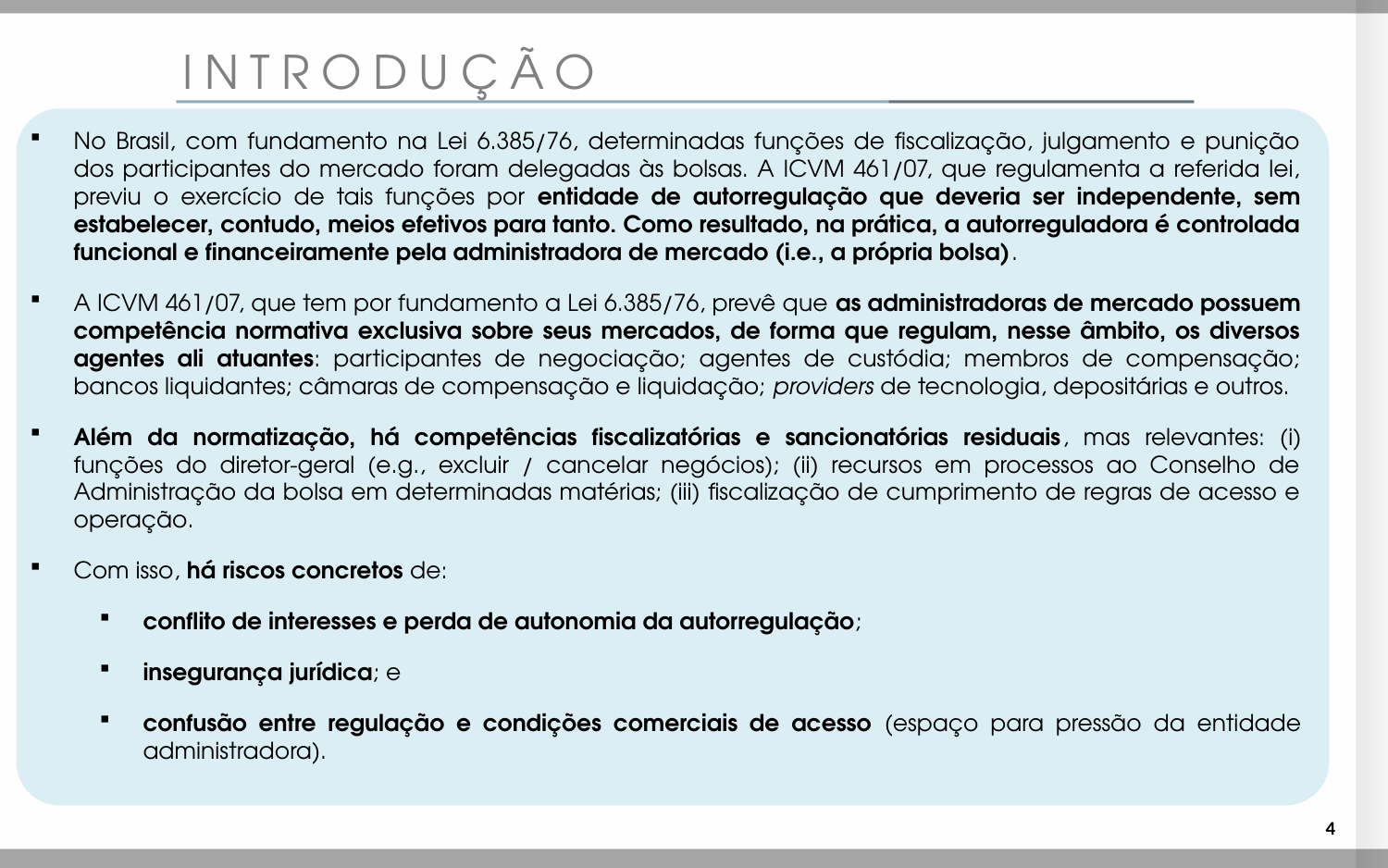

INTRODUÇÃO

No Brasil, com fundamento na Lei 6.385/76, determinadas funções de fiscalização, julgamento e punição dos participantes do mercado foram delegadas às bolsas. A ICVM 461/07, que regulamenta a referida lei, previu o exercício de tais funções por entidade de autorregulação que deveria ser independente, sem estabelecer, contudo, meios efetivos para tanto. Como resultado, na prática, a autorreguladora é controlada funcional e financeiramente pela administradora de mercado (i.e., a própria bolsa).
A ICVM 461/07, que tem por fundamento a Lei 6.385/76, prevê que as administradoras de mercado possuem competência normativa exclusiva sobre seus mercados, de forma que regulam, nesse âmbito, os diversos agentes ali atuantes: participantes de negociação; agentes de custódia; membros de compensação; bancos liquidantes; câmaras de compensação e liquidação; providers de tecnologia, depositárias e outros.
Além da normatização, há competências fiscalizatórias e sancionatórias residuais, mas relevantes: (i) funções do diretor-geral (e.g., excluir / cancelar negócios); (ii) recursos em processos ao Conselho de Administração da bolsa em determinadas matérias; (iii) fiscalização de cumprimento de regras de acesso e operação.
Com isso, há riscos concretos de:
conflito de interesses e perda de autonomia da autorregulação;
insegurança jurídica; e
confusão entre regulação e condições comerciais de acesso (espaço para pressão da entidade administradora).